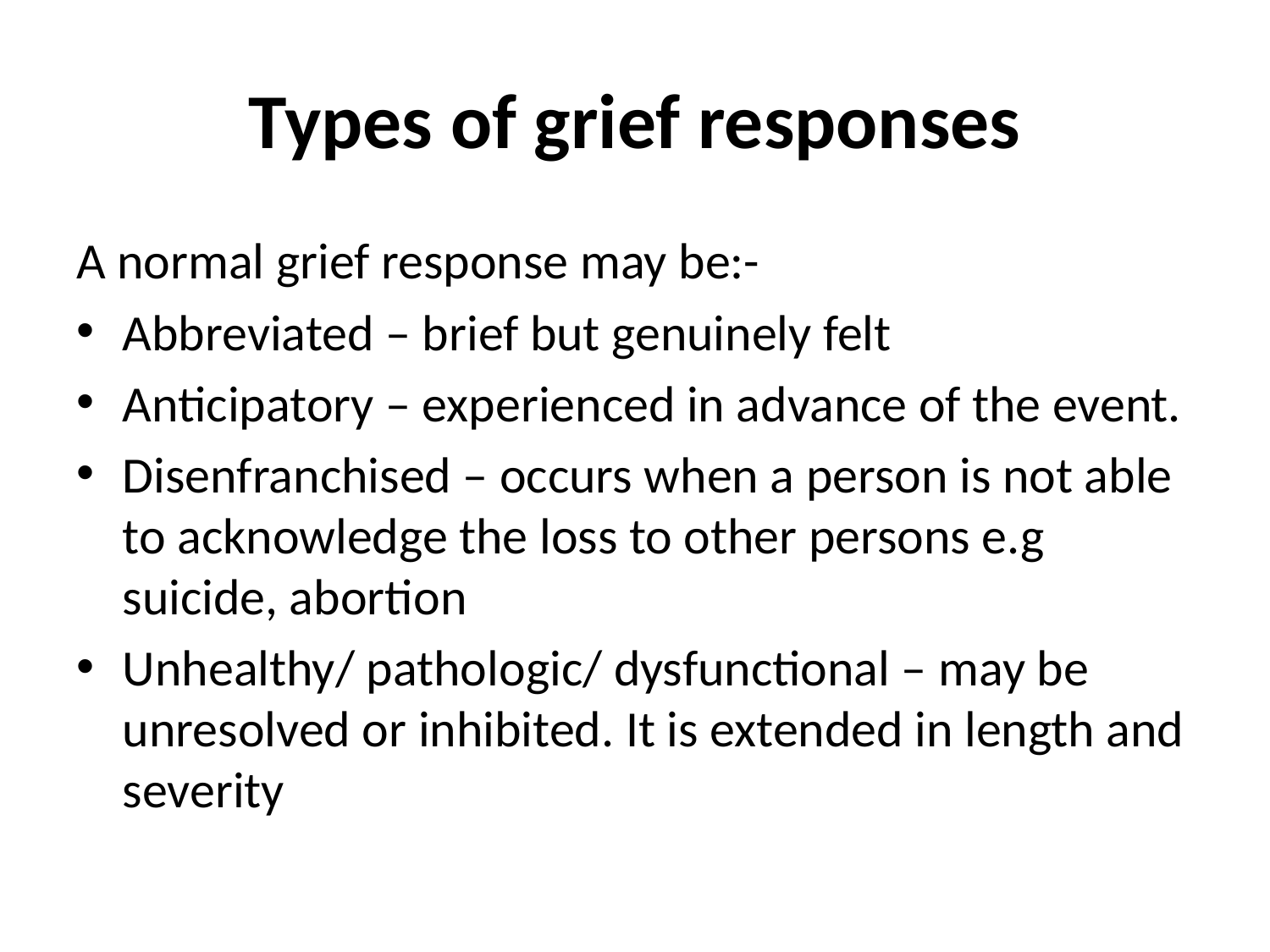

# Types of grief responses
A normal grief response may be:-
Abbreviated – brief but genuinely felt
Anticipatory – experienced in advance of the event.
Disenfranchised – occurs when a person is not able to acknowledge the loss to other persons e.g suicide, abortion
Unhealthy/ pathologic/ dysfunctional – may be unresolved or inhibited. It is extended in length and severity